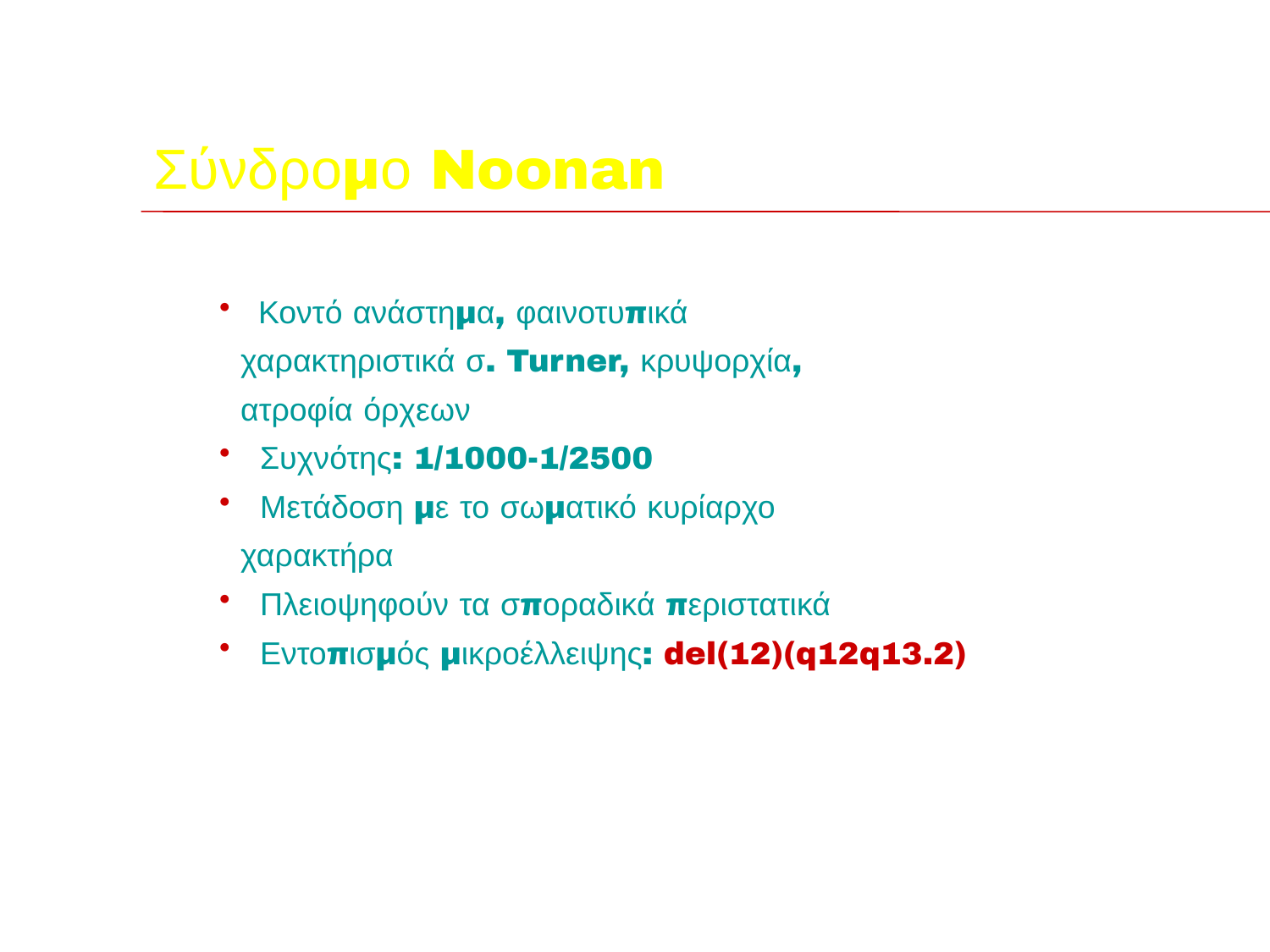

Σύνδρομο Noonan

 Κοντό ανάστημα, φαινοτυπικά
  χαρακτηριστικά σ. Turner, κρυψορχία,
  ατροφία όρχεων
 Συχνότης: 1/1000-1/2500
 Μετάδοση με το σωματικό κυρίαρχο
  χαρακτήρα
 Πλειοψηφούν τα σποραδικά περιστατικά
 Εντοπισμός μικροέλλειψης: del(12)(q12q13.2)